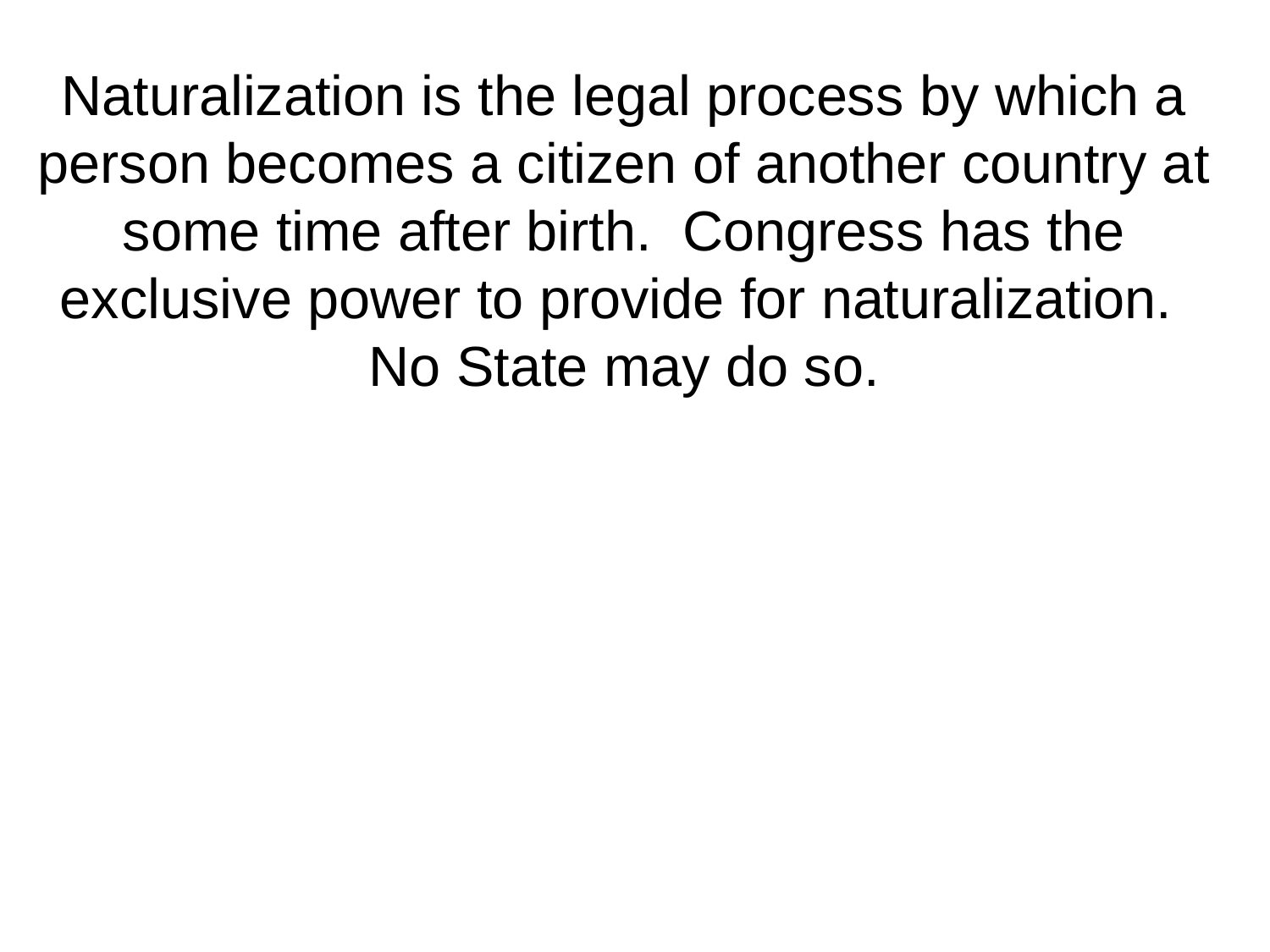

Naturalization is the legal process by which a person becomes a citizen of another country at some time after birth.  Congress has the exclusive power to provide for naturalization.  No State may do so.